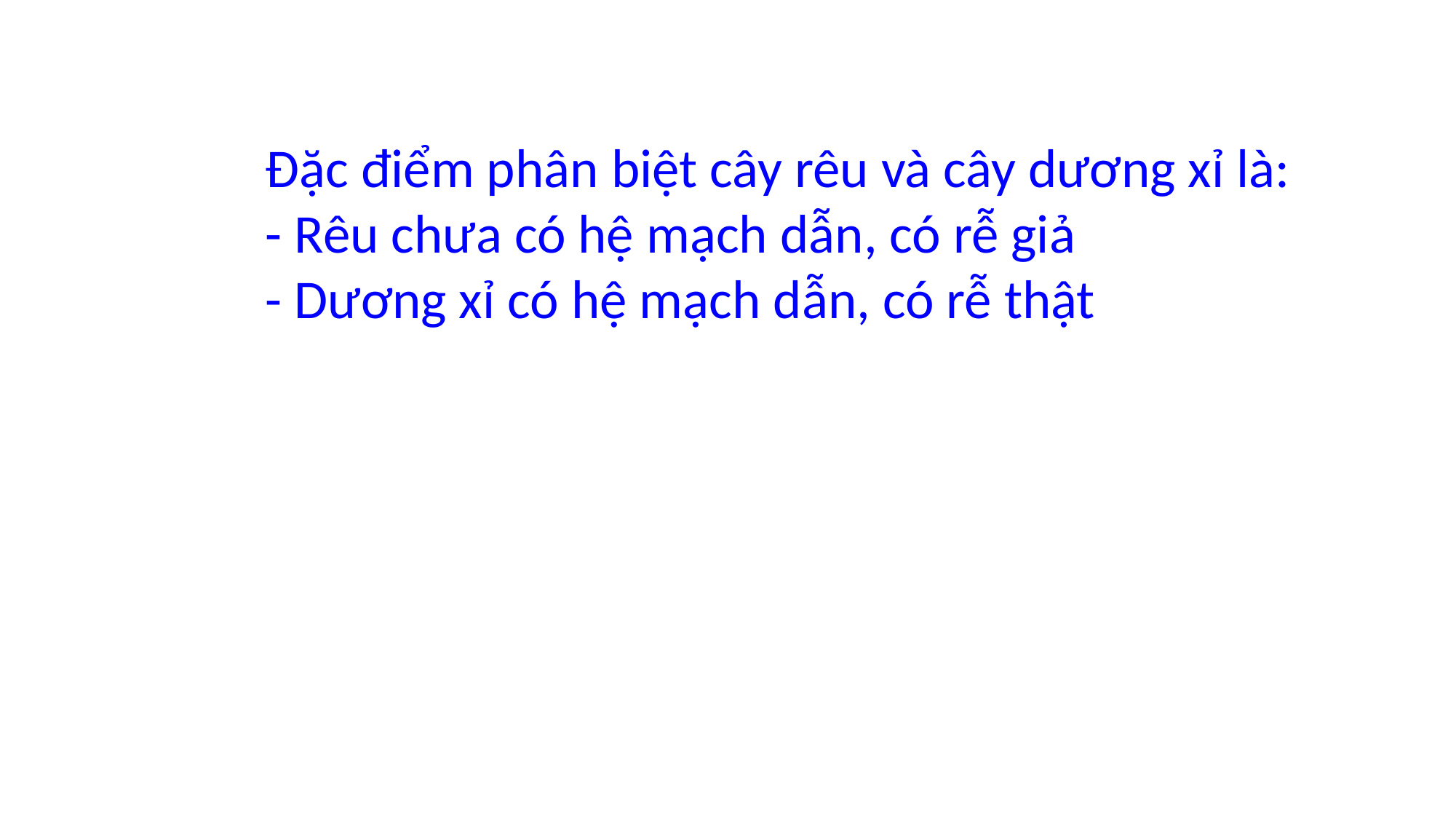

Đặc điểm phân biệt cây rêu và cây dương xỉ là:
- Rêu chưa có hệ mạch dẫn, có rễ giả
- Dương xỉ có hệ mạch dẫn, có rễ thật